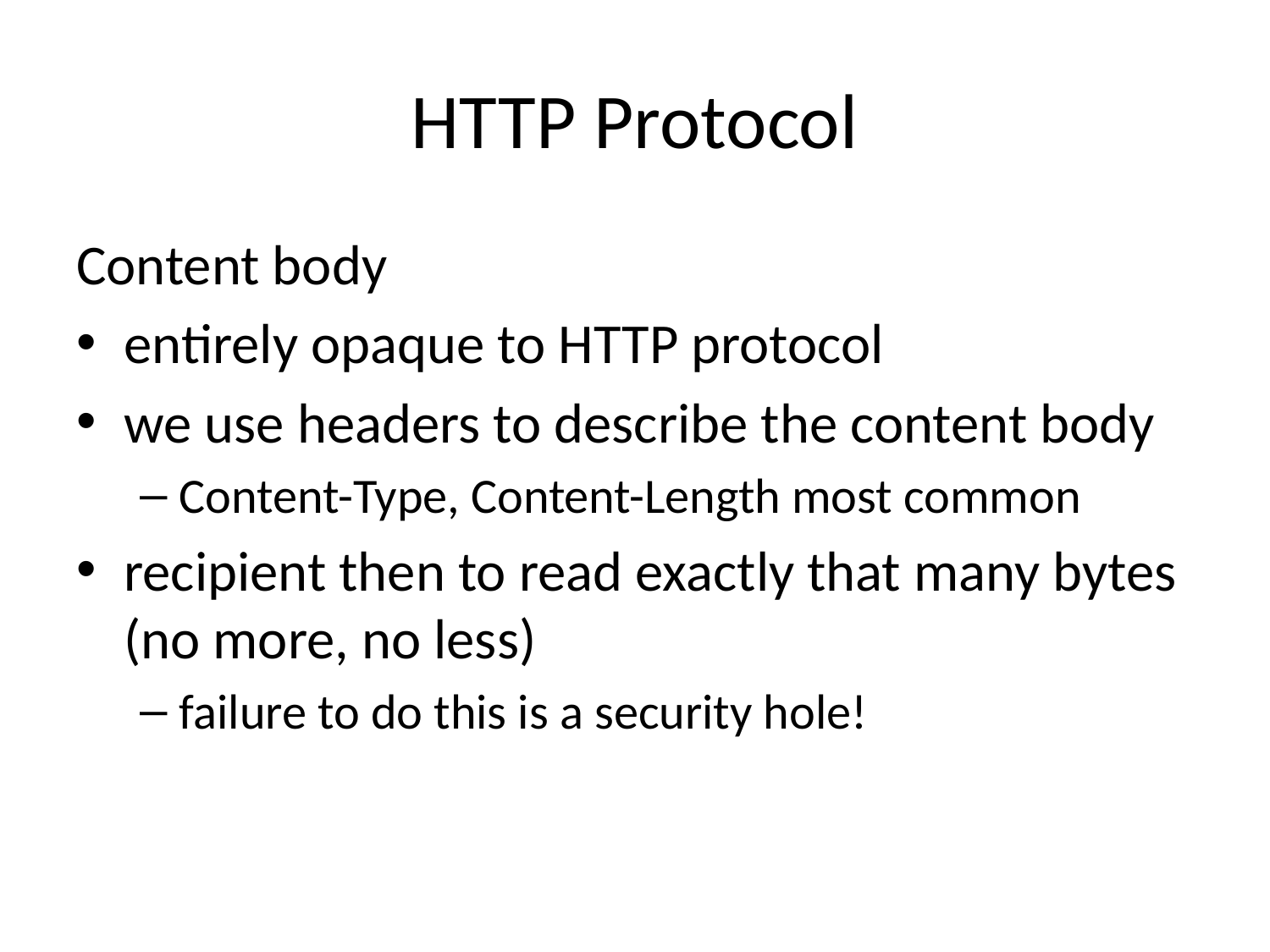

# HTTP Protocol
Content body
entirely opaque to HTTP protocol
we use headers to describe the content body
Content-Type, Content-Length most common
recipient then to read exactly that many bytes (no more, no less)
failure to do this is a security hole!